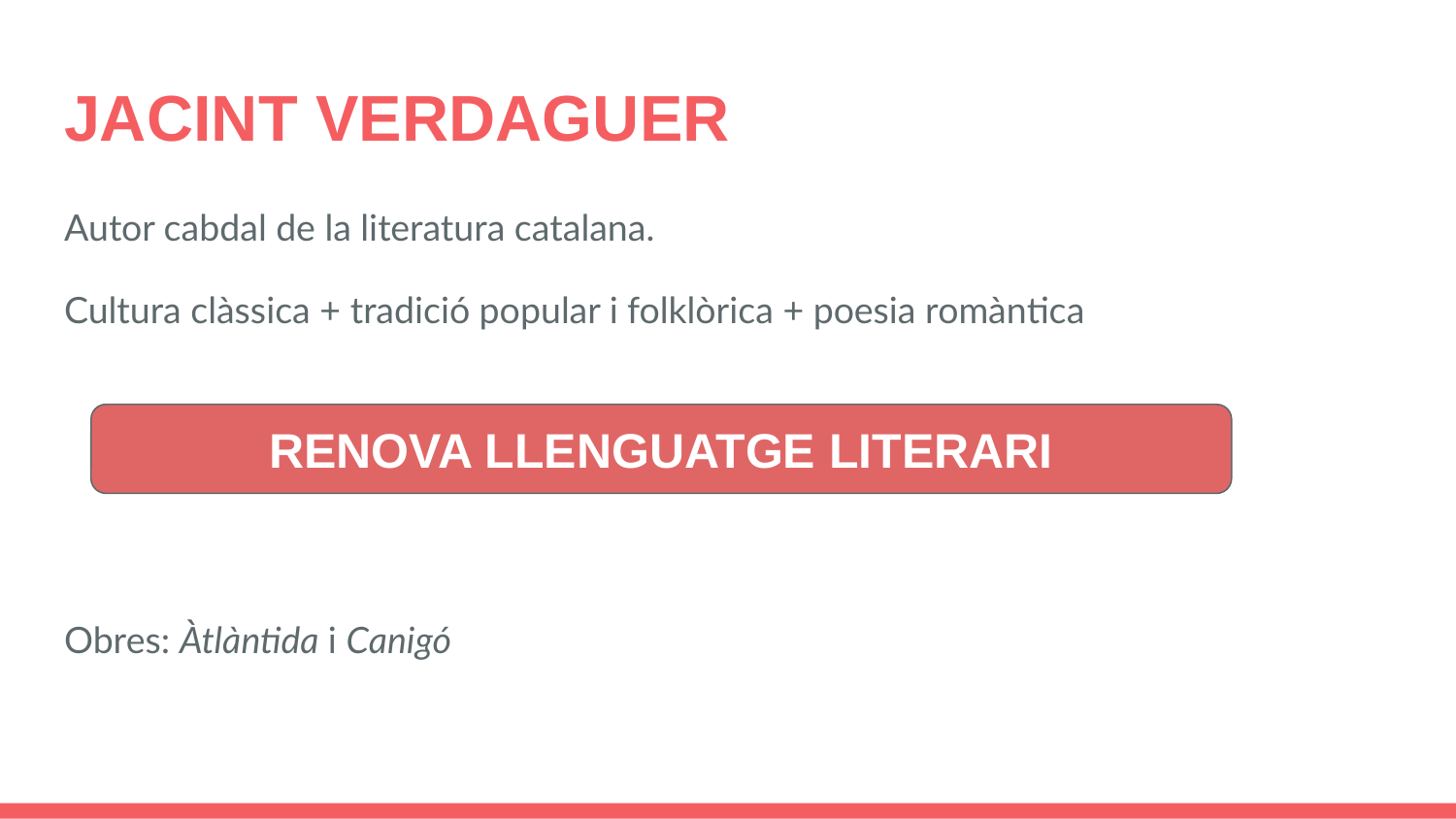

# JACINT VERDAGUER
Autor cabdal de la literatura catalana.
Cultura clàssica + tradició popular i folklòrica + poesia romàntica

Obres: Àtlàntida i Canigó

RENOVA LLENGUATGE LITERARI